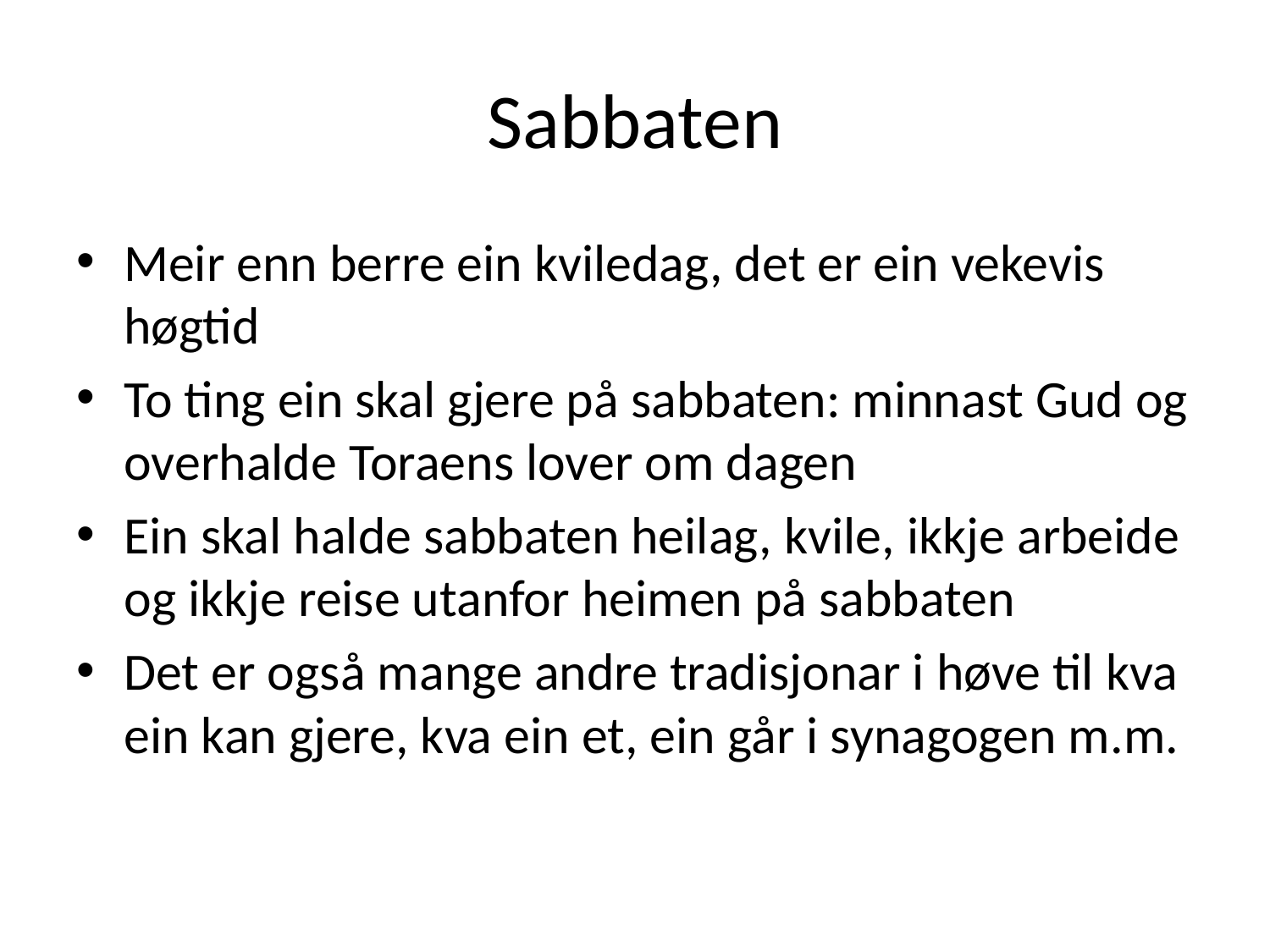

# Sabbaten
Meir enn berre ein kviledag, det er ein vekevis høgtid
To ting ein skal gjere på sabbaten: minnast Gud og overhalde Toraens lover om dagen
Ein skal halde sabbaten heilag, kvile, ikkje arbeide og ikkje reise utanfor heimen på sabbaten
Det er også mange andre tradisjonar i høve til kva ein kan gjere, kva ein et, ein går i synagogen m.m.